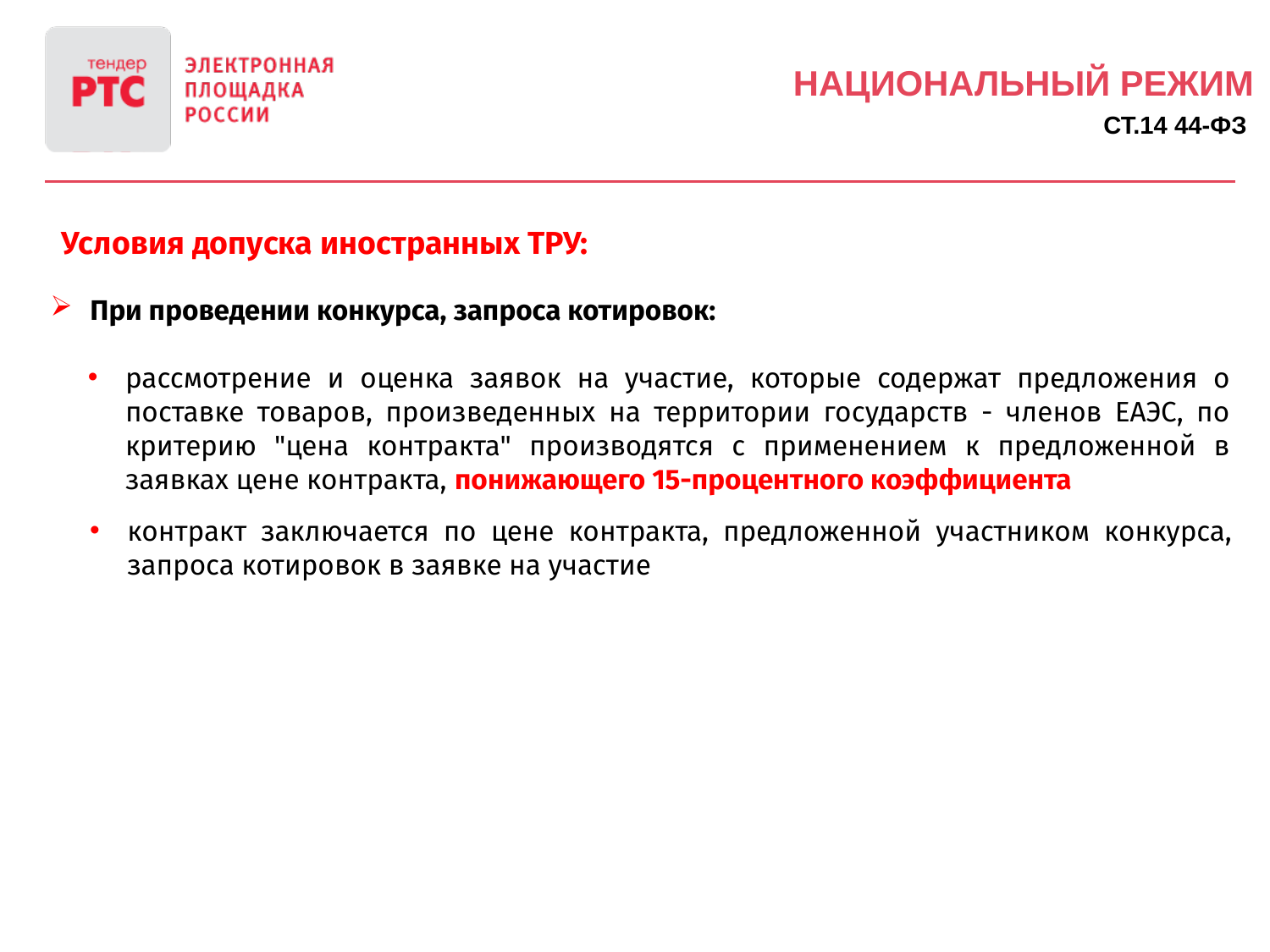

Национальный режим
Ст.14 44-ФЗ
Условия допуска иностранных ТРУ:
При проведении конкурса, запроса котировок:

рассмотрение и оценка заявок на участие, которые содержат предложения о поставке товаров, произведенных на территории государств - членов ЕАЭС, по критерию "цена контракта" производятся с применением к предложенной в заявках цене контракта, понижающего 15-процентного коэффициента
контракт заключается по цене контракта, предложенной участником конкурса, запроса котировок в заявке на участие